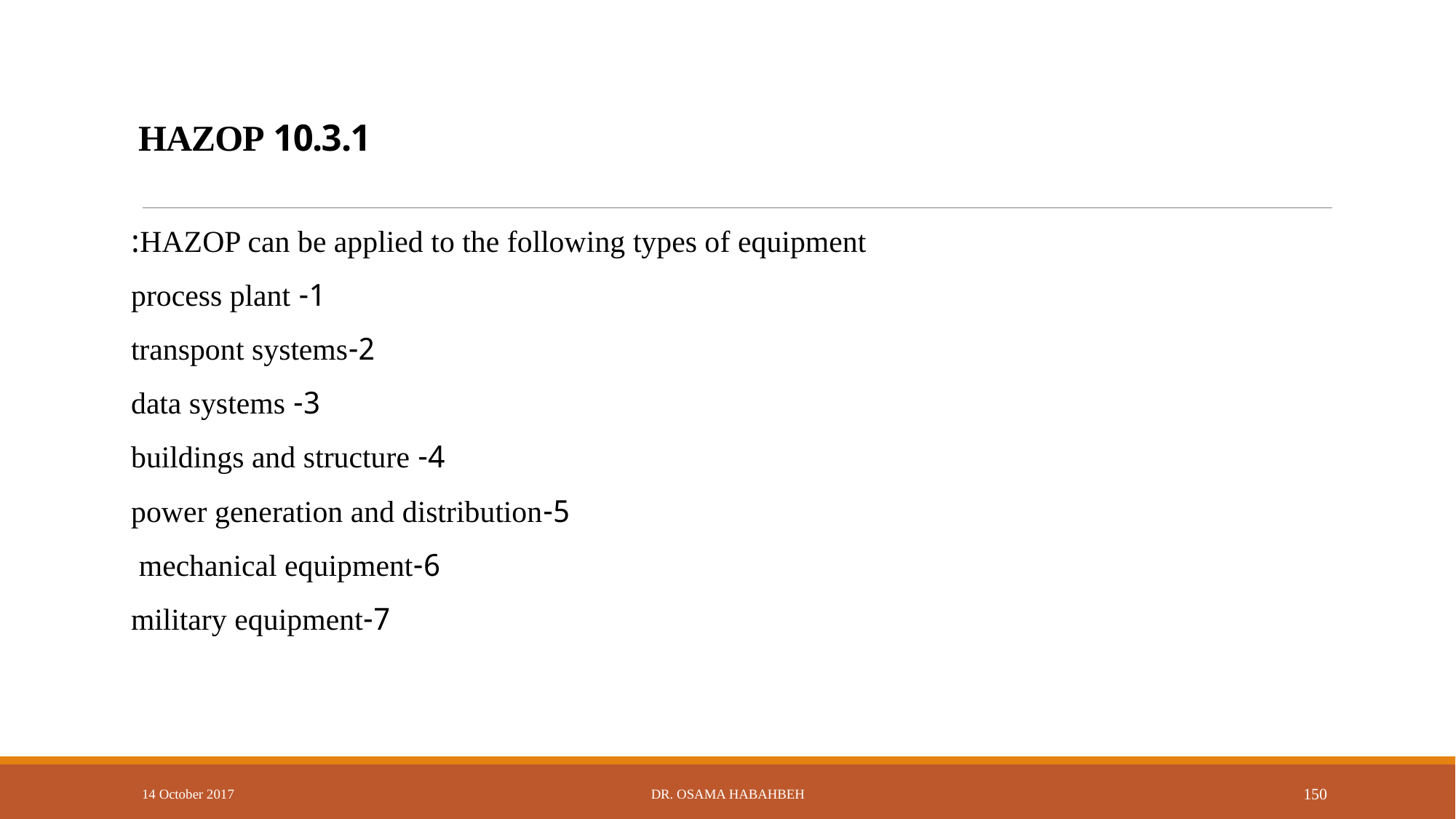

# 10.3.1 HAZOP
HAZOP can be applied to the following types of equipment:
1- process plant
2-transpont systems
3- data systems
4- buildings and structure
5-power generation and distribution
6-mechanical equipment
7-military equipment

14 October 2017
Dr. Osama Habahbeh
150